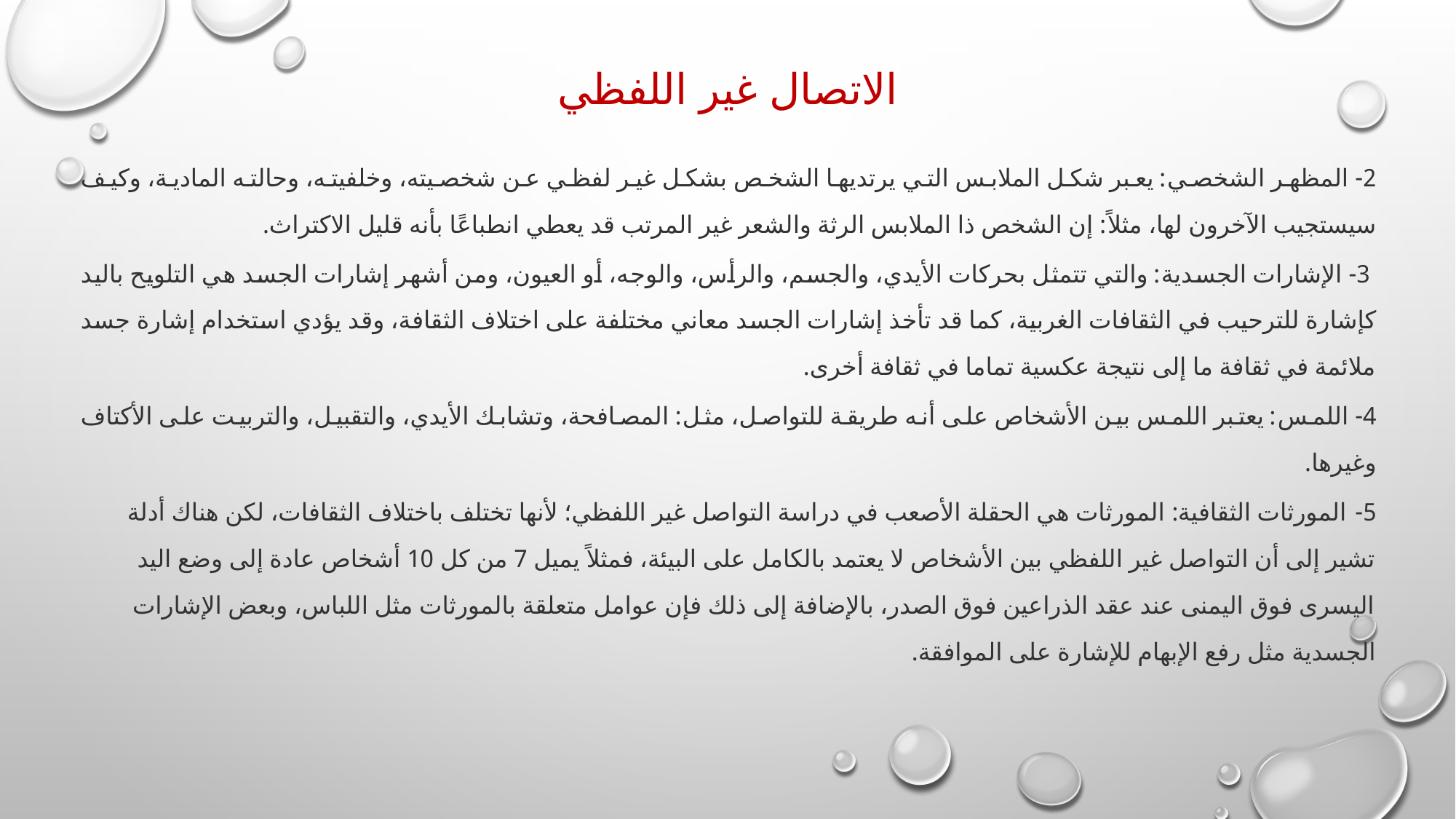

# الاتصال غير اللفظي
2- المظهر الشخصي: يعبر شكل الملابس التي يرتديها الشخص بشكل غير لفظي عن شخصيته، وخلفيته، وحالته المادية، وكيف سيستجيب الآخرون لها، مثلاً: إن الشخص ذا الملابس الرثة والشعر غير المرتب قد يعطي انطباعًا بأنه قليل الاكتراث.
 3- الإشارات الجسدية: والتي تتمثل بحركات الأيدي، والجسم، والرأس، والوجه، أو العيون، ومن أشهر إشارات الجسد هي التلويح باليد كإشارة للترحيب في الثقافات الغربية، كما قد تأخذ إشارات الجسد معاني مختلفة على اختلاف الثقافة، وقد يؤدي استخدام إشارة جسد ملائمة في ثقافة ما إلى نتيجة عكسية تماما في ثقافة أخرى.
4- اللمس: يعتبر اللمس بين الأشخاص على أنه طريقة للتواصل، مثل: المصافحة، وتشابك الأيدي، والتقبيل، والتربيت على الأكتاف وغيرها.
5- المورثات الثقافية: المورثات هي الحقلة الأصعب في دراسة التواصل غير اللفظي؛ لأنها تختلف باختلاف الثقافات، لكن هناك أدلة تشير إلى أن التواصل غير اللفظي بين الأشخاص لا يعتمد بالكامل على البيئة، فمثلاً يميل 7 من كل 10 أشخاص عادة إلى وضع اليد اليسرى فوق اليمنى عند عقد الذراعين فوق الصدر، بالإضافة إلى ذلك فإن عوامل متعلقة بالمورثات مثل اللباس، وبعض الإشارات الجسدية مثل رفع الإبهام للإشارة على الموافقة.